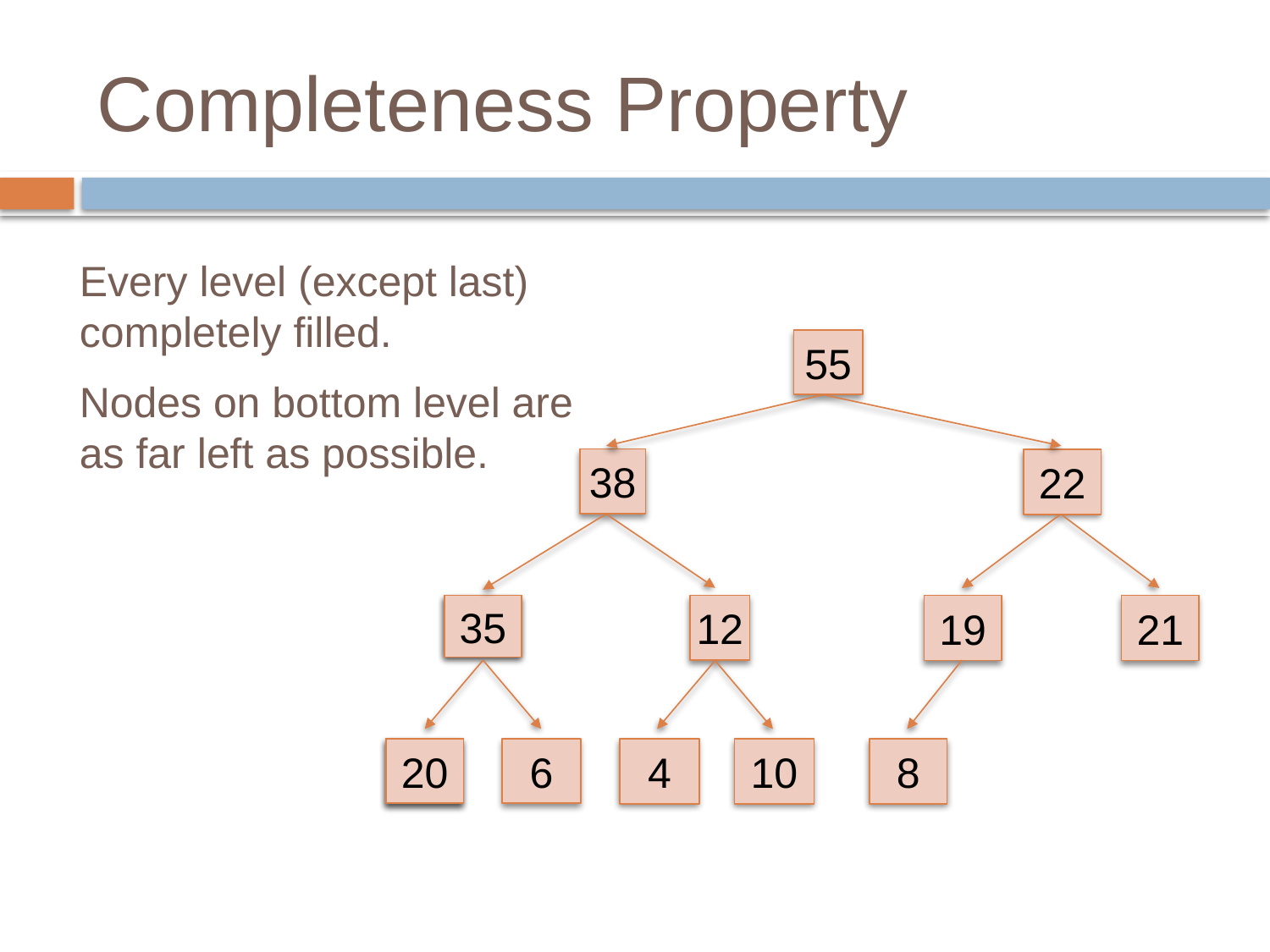

# Completeness Property
12
Every level (except last) completely filled.
Nodes on bottom level are as far left as possible.
55

38
22

35
12
19
21

20
6
4
10
8